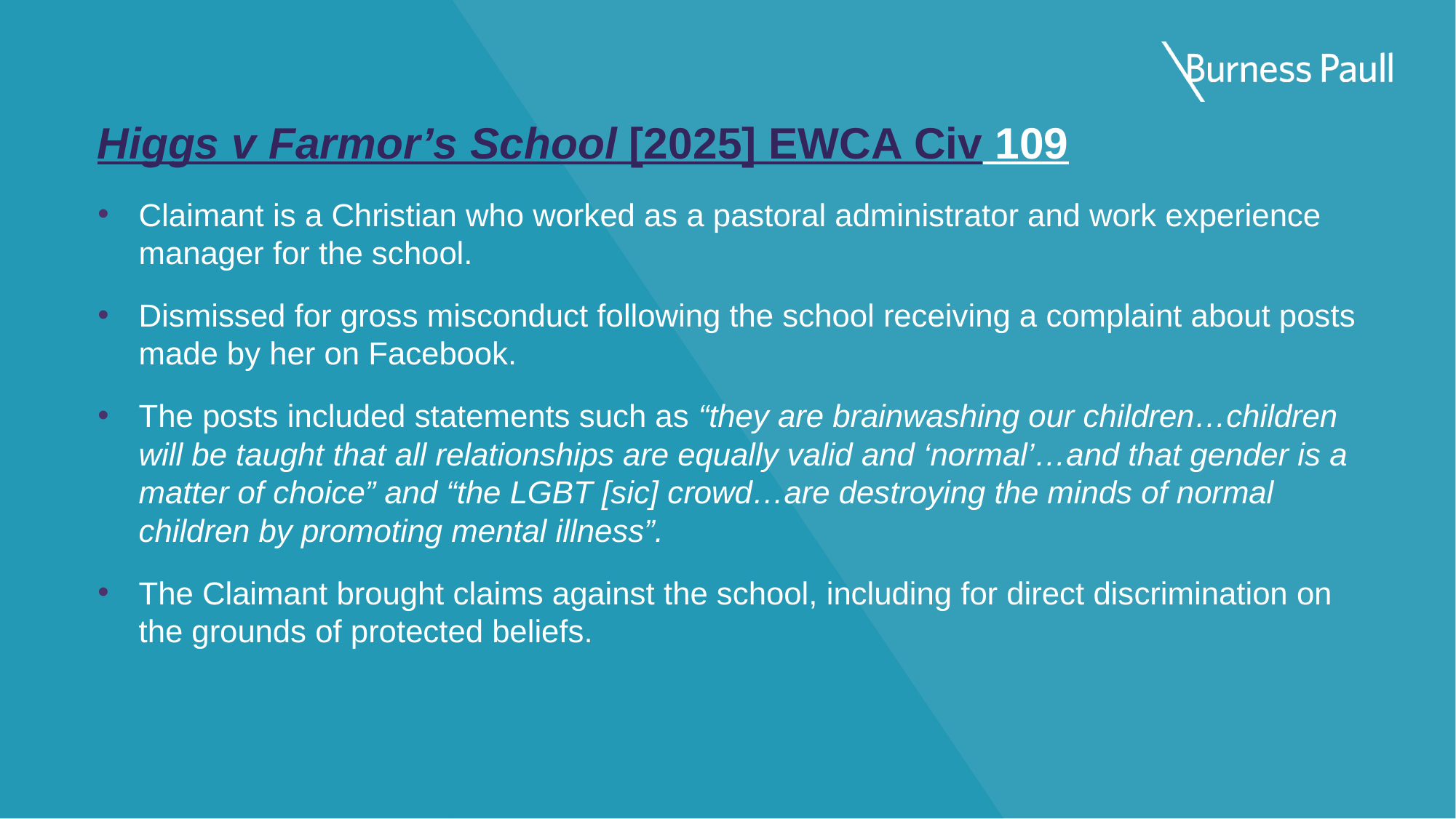

# Higgs v Farmor’s School [2025] EWCA Civ 109
Claimant is a Christian who worked as a pastoral administrator and work experience manager for the school.
Dismissed for gross misconduct following the school receiving a complaint about posts made by her on Facebook.
The posts included statements such as “they are brainwashing our children…children will be taught that all relationships are equally valid and ‘normal’…and that gender is a matter of choice” and “the LGBT [sic] crowd…are destroying the minds of normal children by promoting mental illness”.
The Claimant brought claims against the school, including for direct discrimination on the grounds of protected beliefs.